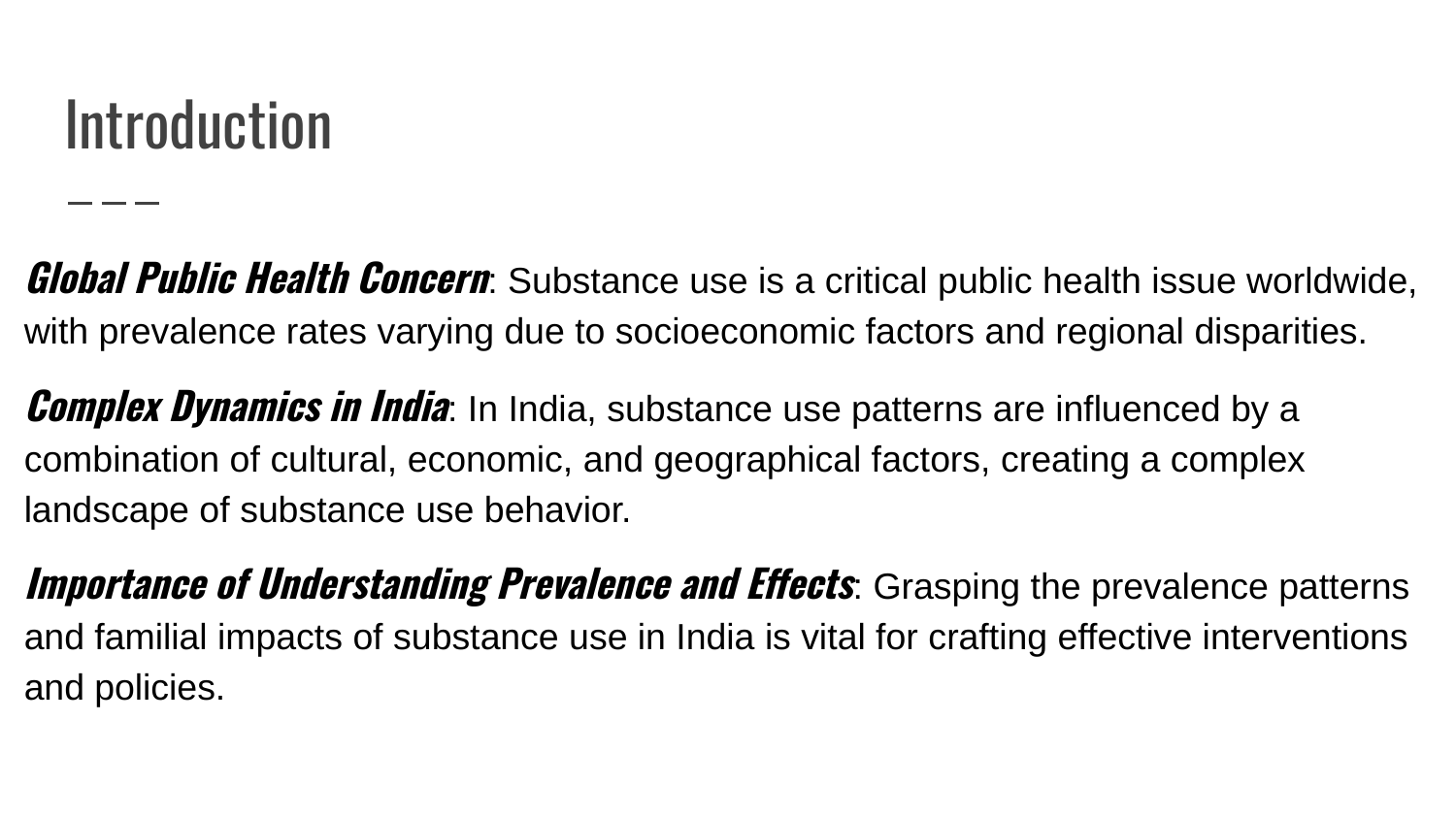

# Introduction
Global Public Health Concern: Substance use is a critical public health issue worldwide, with prevalence rates varying due to socioeconomic factors and regional disparities.
Complex Dynamics in India: In India, substance use patterns are influenced by a combination of cultural, economic, and geographical factors, creating a complex landscape of substance use behavior.
Importance of Understanding Prevalence and Effects: Grasping the prevalence patterns and familial impacts of substance use in India is vital for crafting effective interventions and policies.